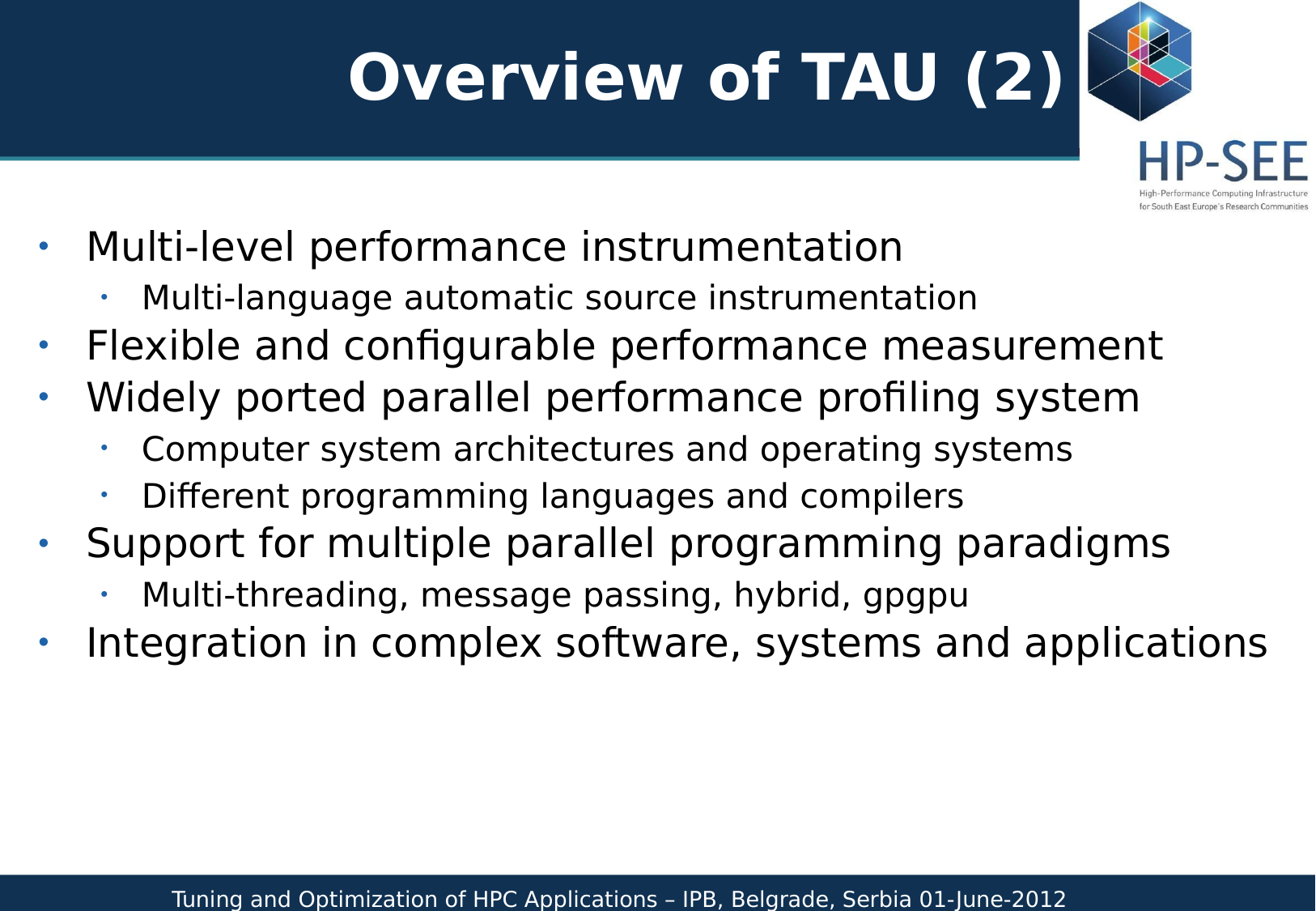

# Overview of TAU (2)
Multi-level performance instrumentation
Multi-language automatic source instrumentation
Flexible and configurable performance measurement
Widely ported parallel performance profiling system
Computer system architectures and operating systems
Different programming languages and compilers
Support for multiple parallel programming paradigms
Multi-threading, message passing, hybrid, gpgpu
Integration in complex software, systems and applications

Tuning and Optimization of HPC Applications – IPB, Belgrade, Serbia 01-June-2012